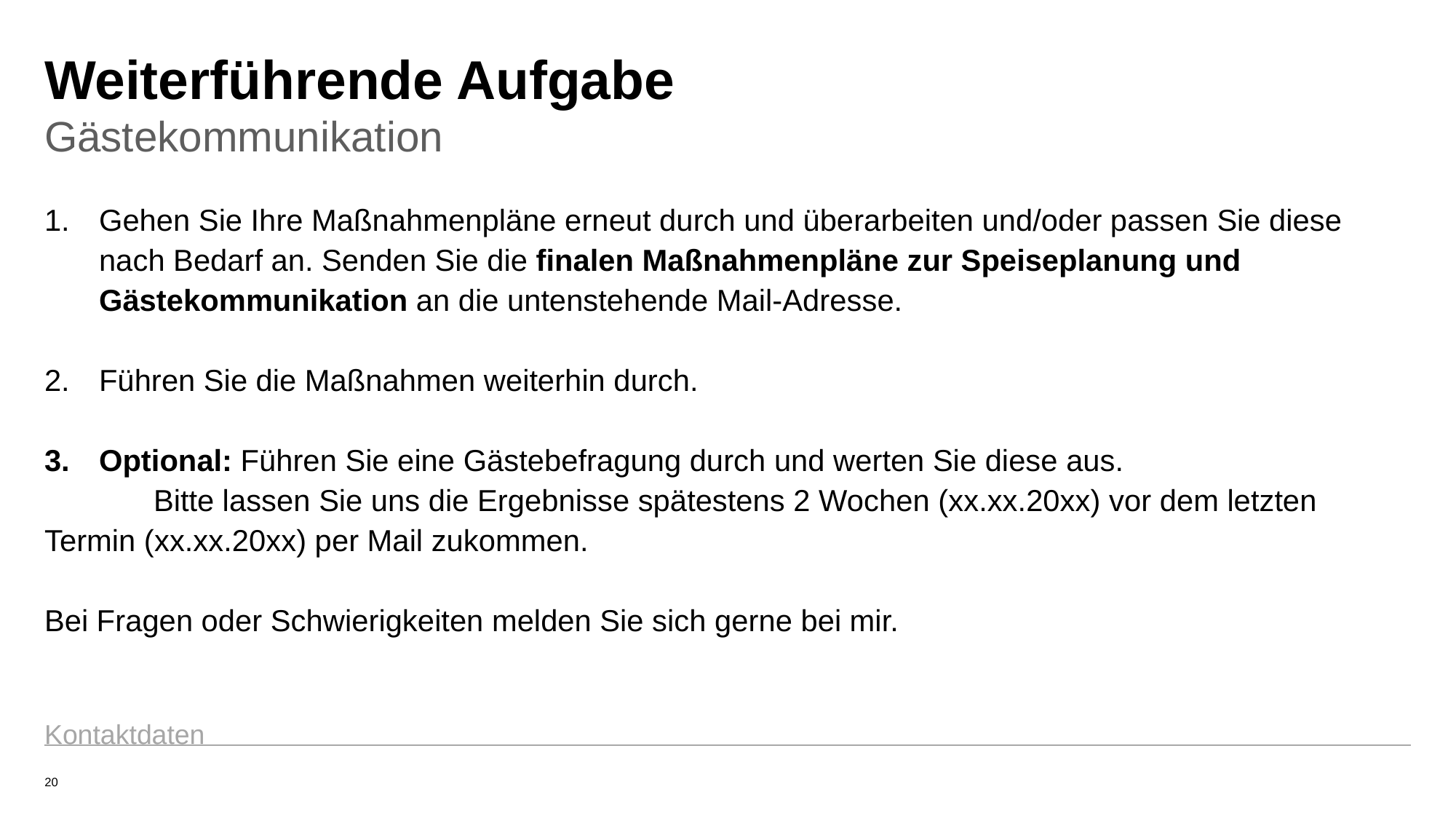

# Weiterführende Aufgabe
Gästekommunikation
Gehen Sie Ihre Maßnahmenpläne erneut durch und überarbeiten und/oder passen Sie diese nach Bedarf an. Senden Sie die finalen Maßnahmenpläne zur Speiseplanung und Gästekommunikation an die untenstehende Mail-Adresse.

Führen Sie die Maßnahmen weiterhin durch.

Optional: Führen Sie eine Gästebefragung durch und werten Sie diese aus.
	Bitte lassen Sie uns die Ergebnisse spätestens 2 Wochen (xx.xx.20xx) vor dem letzten 	Termin (xx.xx.20xx) per Mail zukommen.

Bei Fragen oder Schwierigkeiten melden Sie sich gerne bei mir.

Kontaktdaten